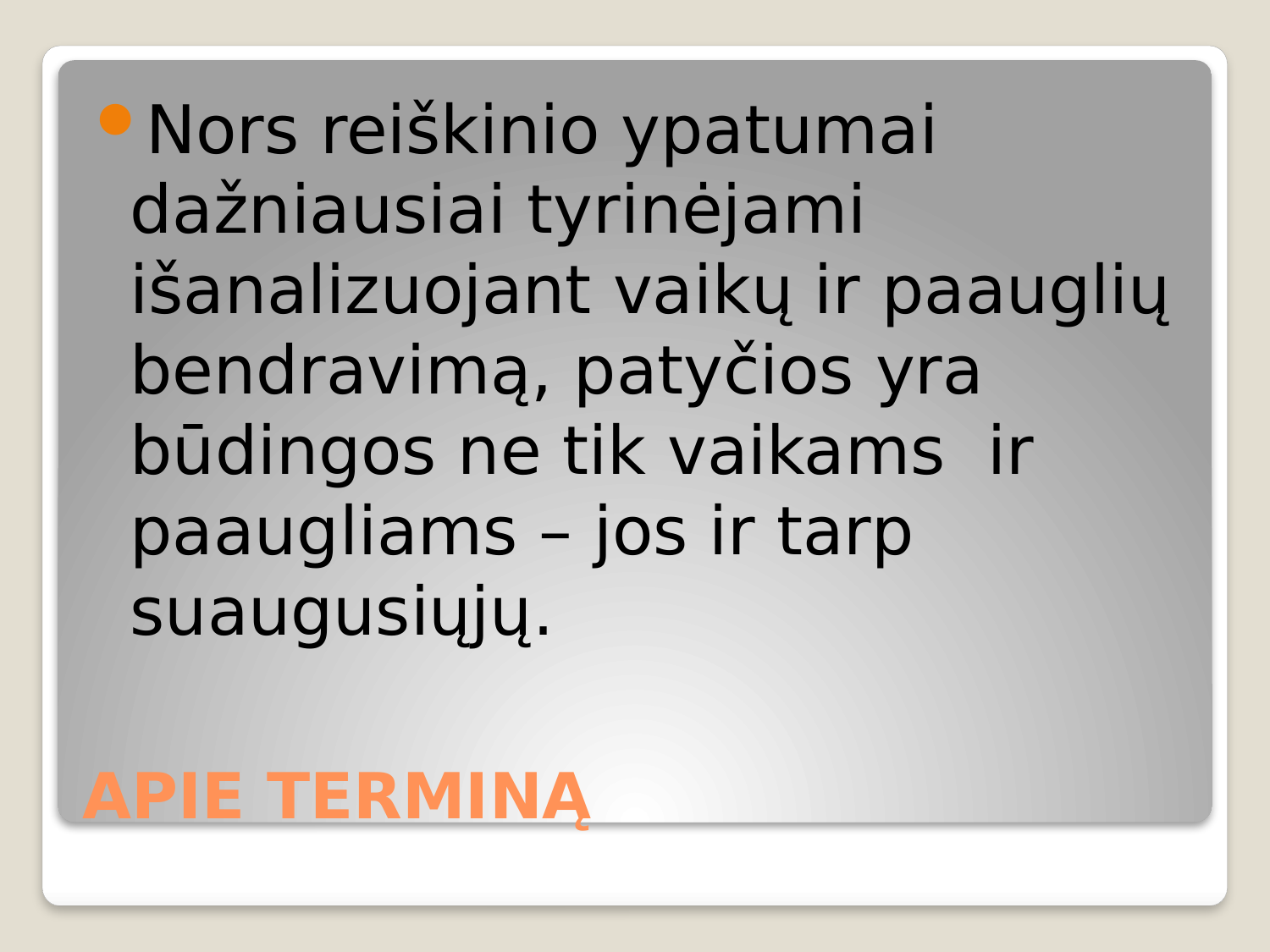

Nors reiškinio ypatumai dažniausiai tyrinėjami išanalizuojant vaikų ir paauglių bendravimą, patyčios yra būdingos ne tik vaikams  ir paaugliams – jos ir tarp suaugusiųjų.

# APIE TERMINĄ